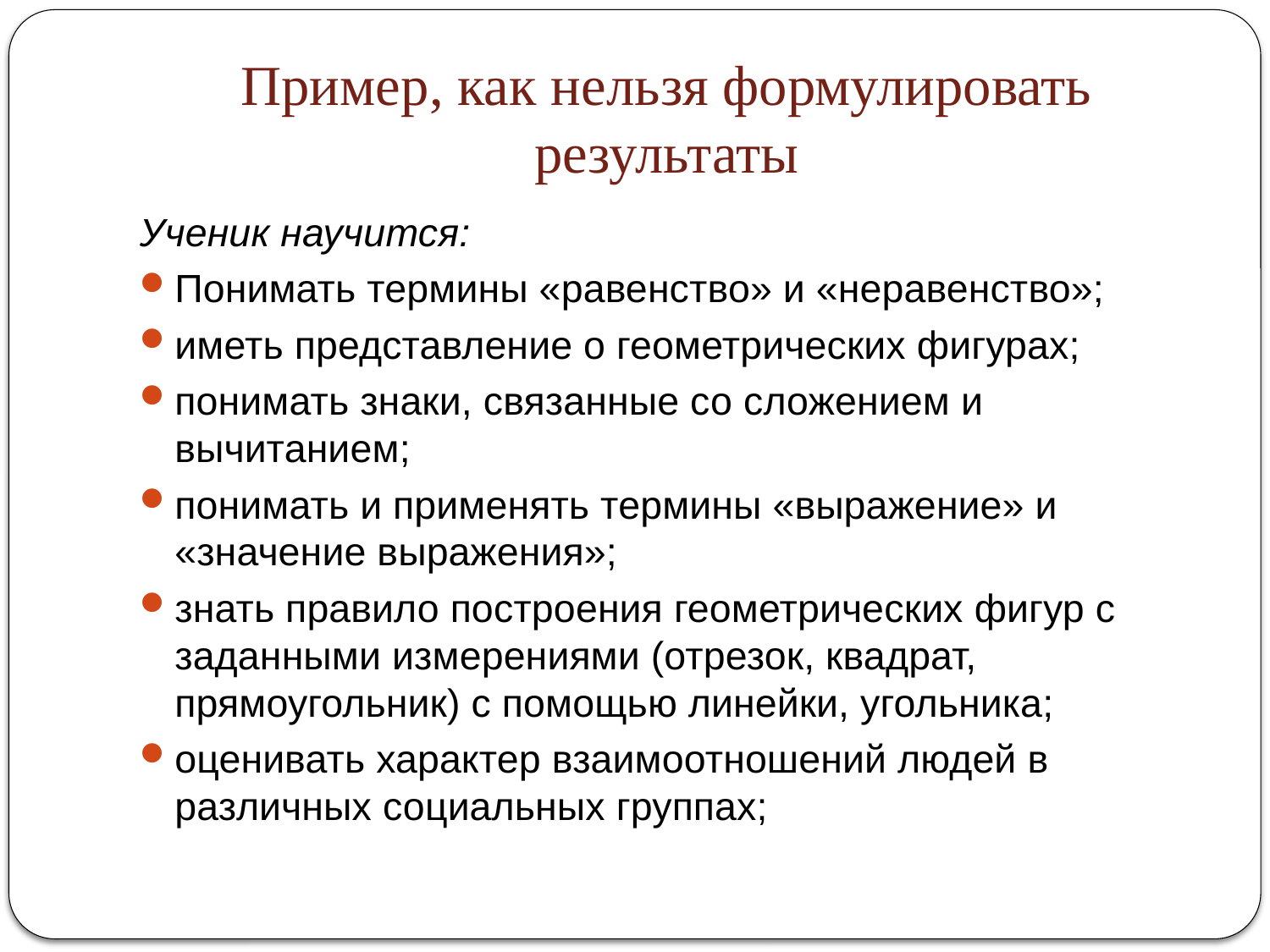

# Пример, как нельзя формулировать результаты
Ученик научится:
Понимать термины «равенство» и «неравенство»;
иметь представление о геометрических фигурах;
понимать знаки, связанные со сложением и вычитанием;
понимать и применять термины «выражение» и «значение выражения»;
знать правило построения геометрических фигур с заданными измерениями (отрезок, квадрат, прямоугольник) с помощью линейки, угольника;
оценивать характер взаимоотношений людей в различных социальных группах;